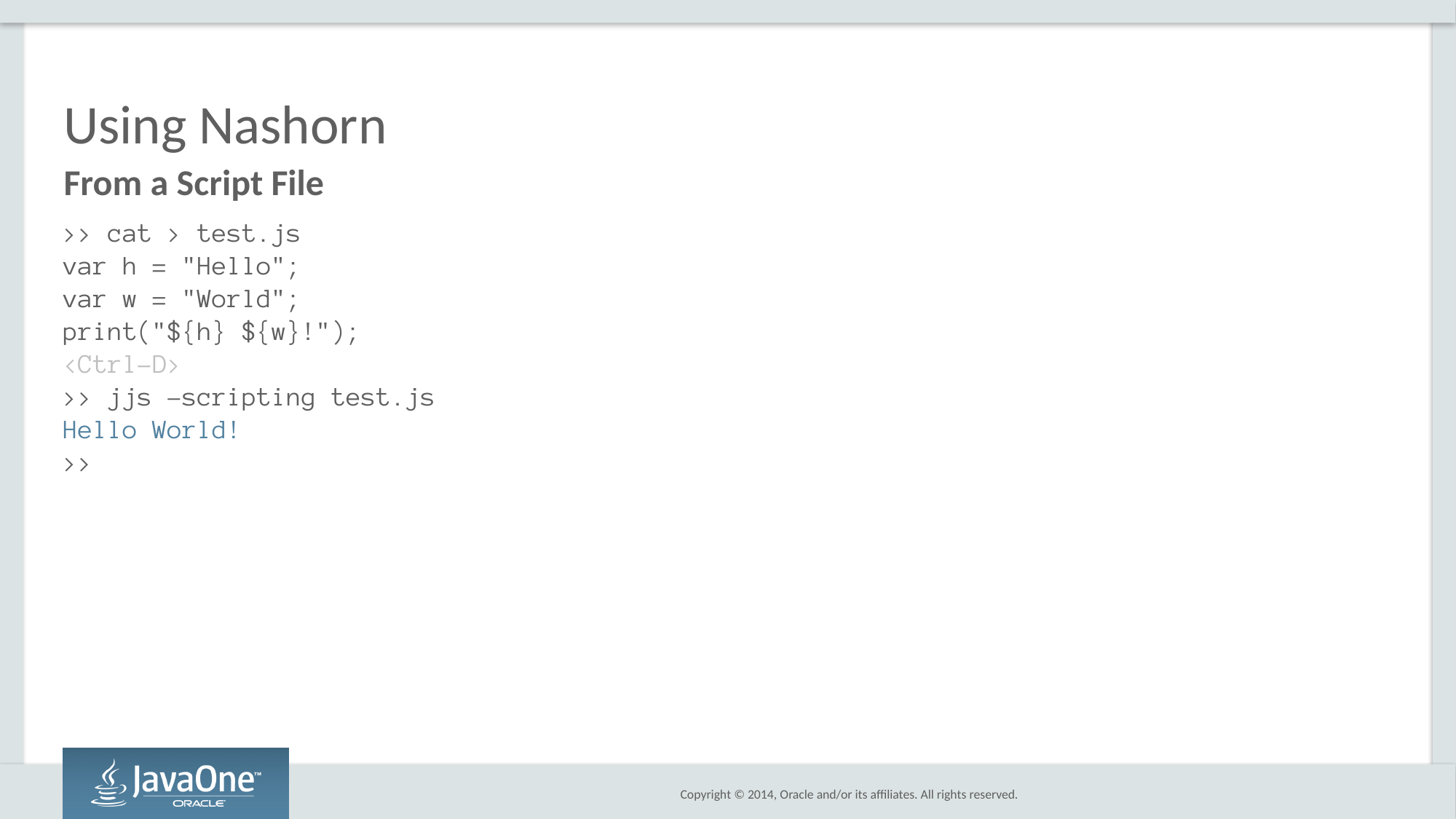

# Using Nashorn
From a Script File
>> cat > test.js
var h = "Hello";
var w = "World";
print("${h} ${w}!");
<Ctrl-D>
>> jjs –scripting test.js
Hello World!
>>